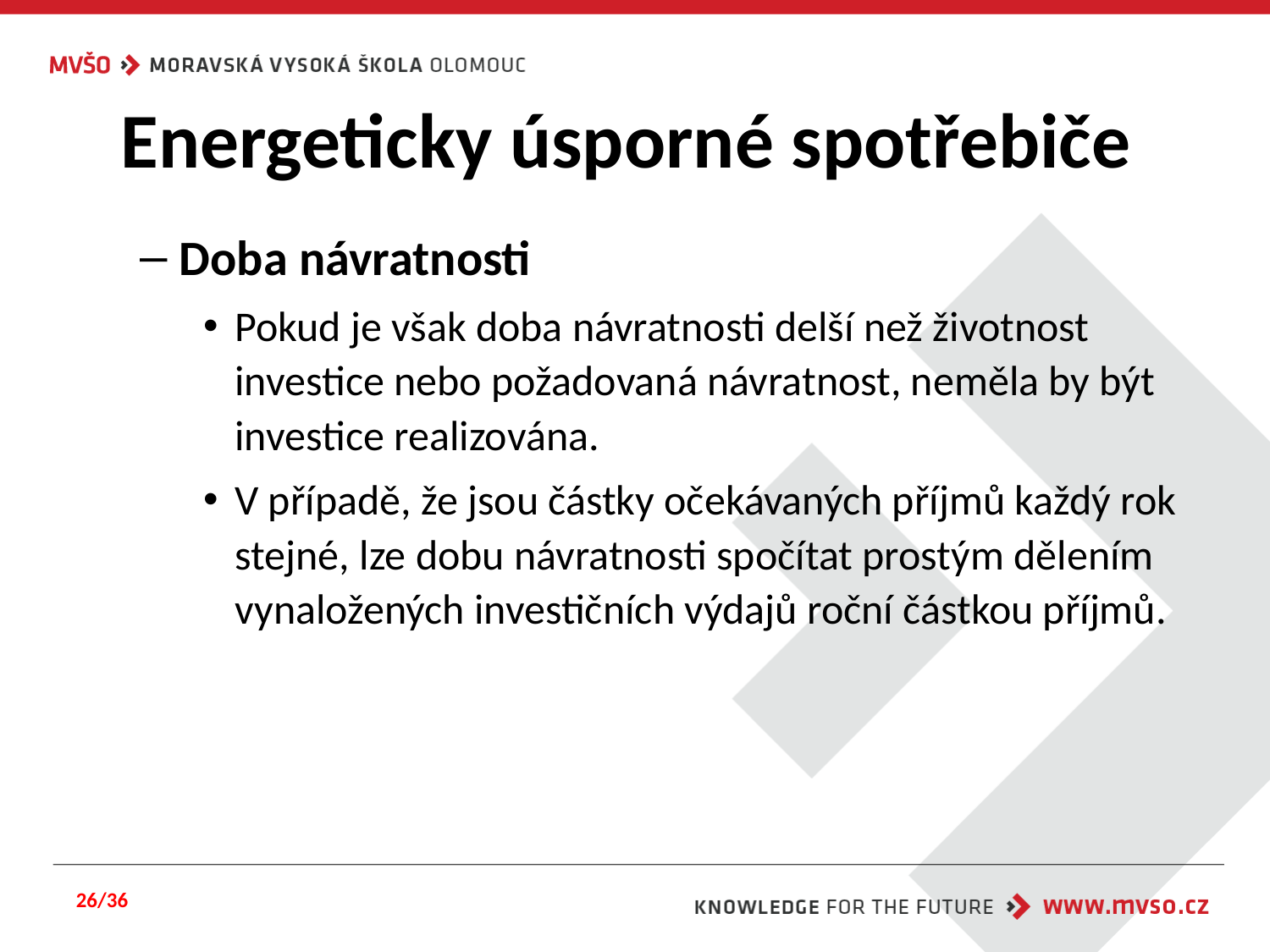

# Energeticky úsporné spotřebiče
Doba návratnosti
Pokud je však doba návratnosti delší než životnost investice nebo požadovaná návratnost, neměla by být investice realizována.
V případě, že jsou částky očekávaných příjmů každý rok stejné, lze dobu návratnosti spočítat prostým dělením vynaložených investičních výdajů roční částkou příjmů.
26/36